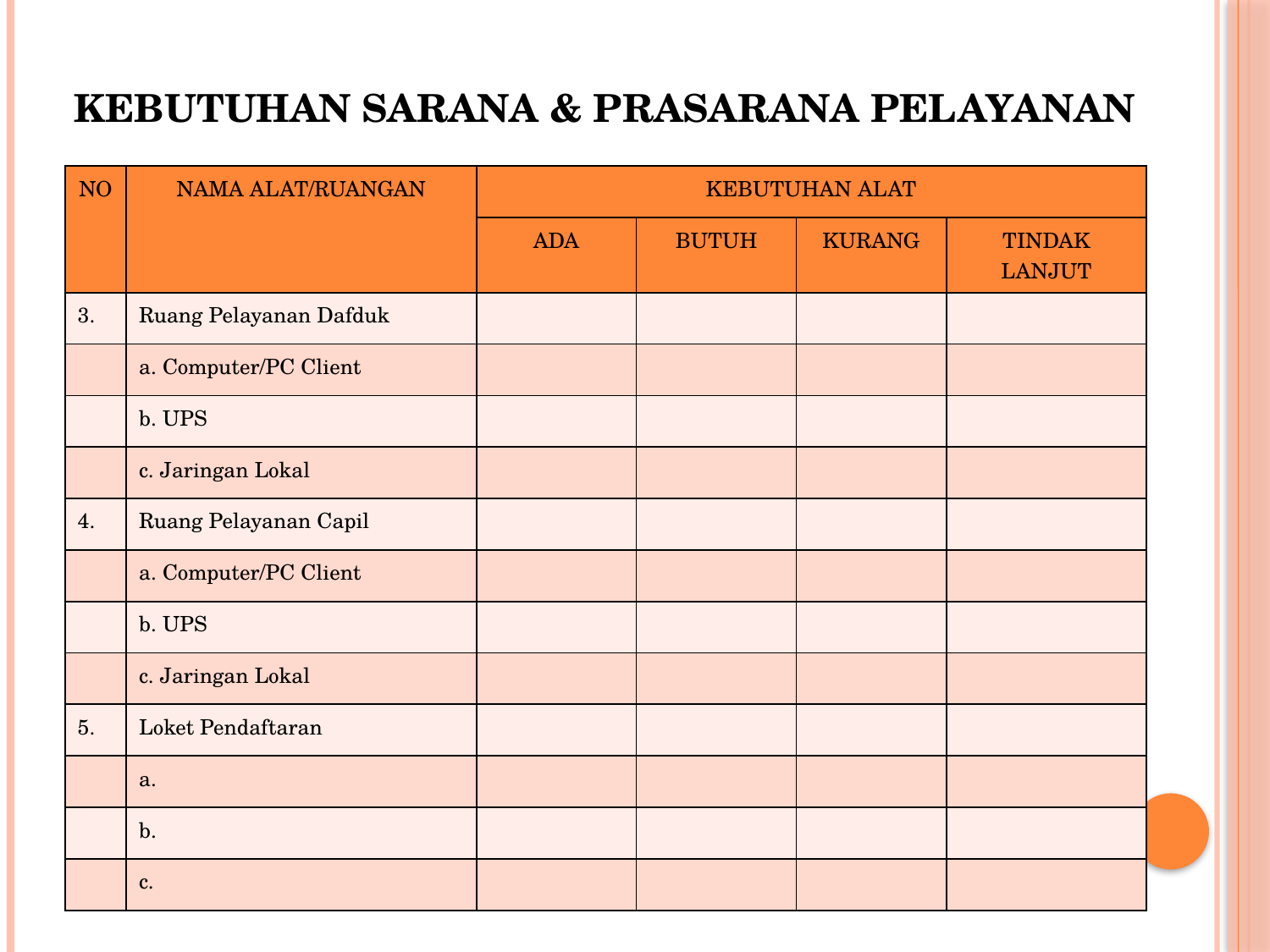

# Kebutuhan sarana & prasarana pelayanan
| NO | NAMA ALAT/RUANGAN | KEBUTUHAN ALAT |  |  |  |
| --- | --- | --- | --- | --- | --- |
|  |  | ADA | BUTUH | KURANG | TINDAK LANJUT |
| 3. | Ruang Pelayanan Dafduk |  |  |  |  |
|  | a. Computer/PC Client |  |  |  |  |
|  | b. UPS |  |  |  |  |
|  | c. Jaringan Lokal |  |  |  |  |
| 4. | Ruang Pelayanan Capil |  |  |  |  |
|  | a. Computer/PC Client |  |  |  |  |
|  | b. UPS |  |  |  |  |
|  | c. Jaringan Lokal |  |  |  |  |
| 5. | Loket Pendaftaran |  |  |  |  |
|  | a. |  |  |  |  |
|  | b. |  |  |  |  |
|  | c. |  |  |  |  |